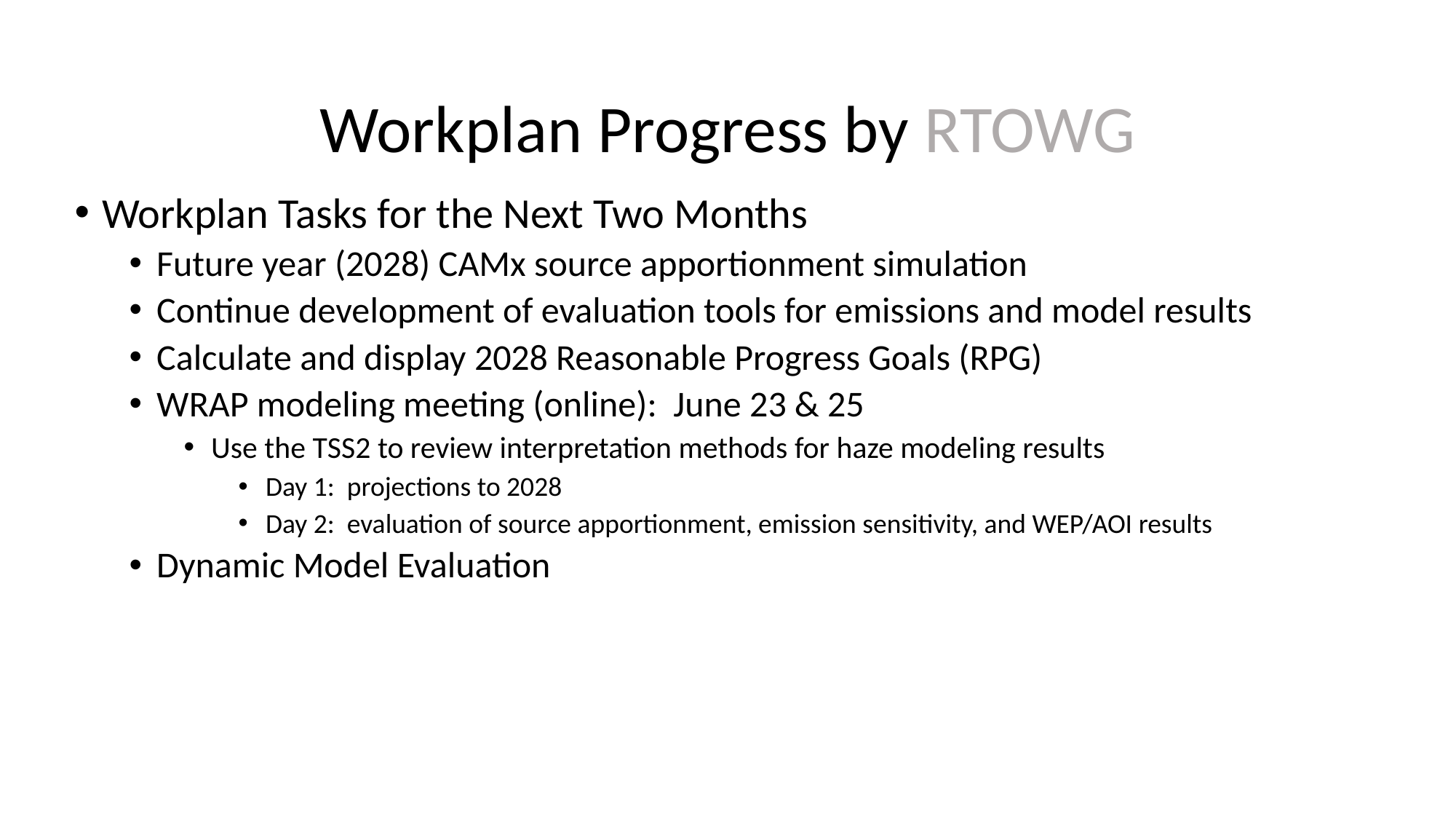

# Workplan Progress by RTOWG
Workplan Tasks for the Next Two Months
Future year (2028) CAMx source apportionment simulation
Continue development of evaluation tools for emissions and model results
Calculate and display 2028 Reasonable Progress Goals (RPG)
WRAP modeling meeting (online):  June 23 & 25
Use the TSS2 to review interpretation methods for haze modeling results
Day 1:  projections to 2028
Day 2:  evaluation of source apportionment, emission sensitivity, and WEP/AOI results
Dynamic Model Evaluation